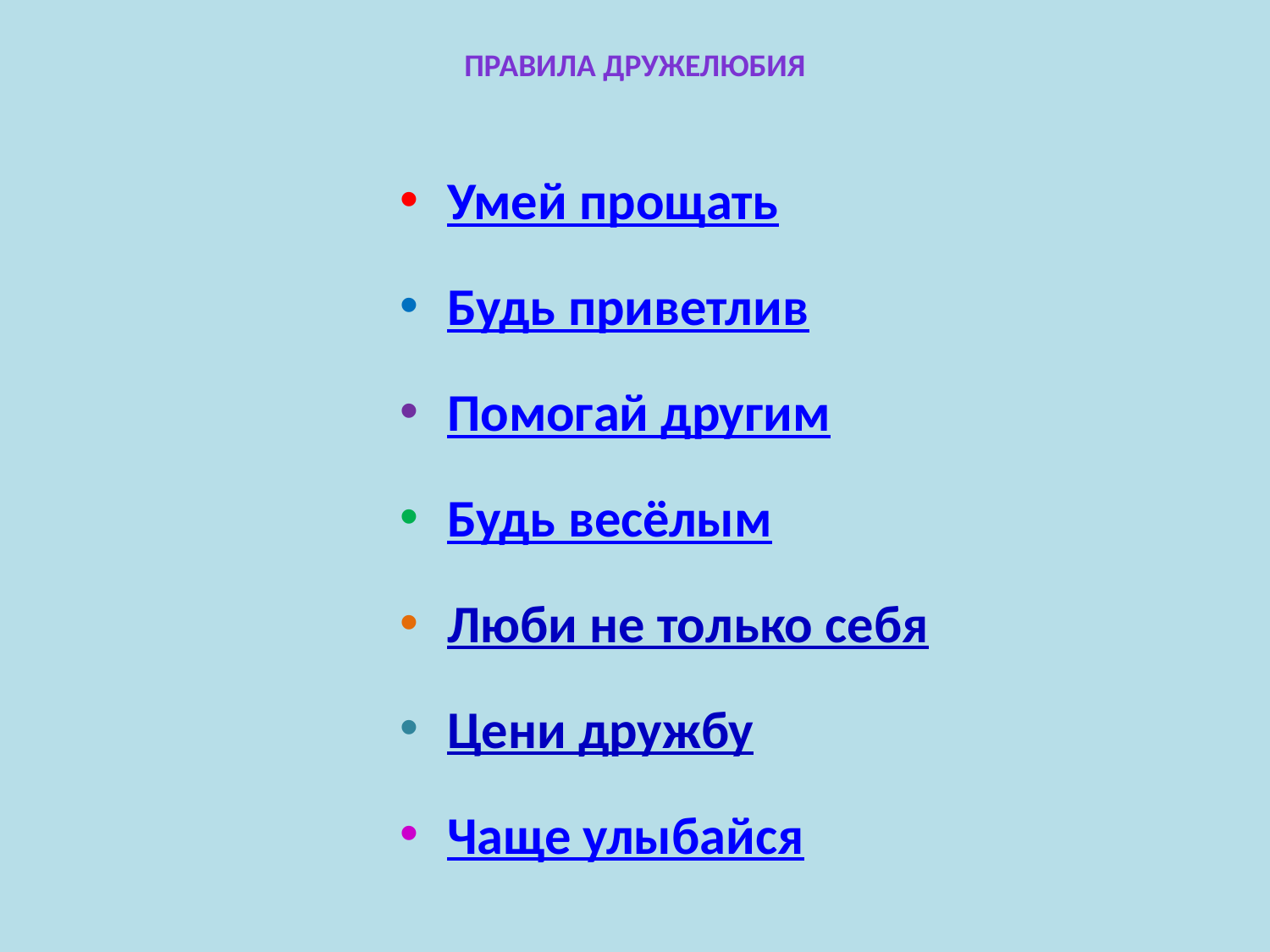

# Правила дружелюбия
Умей прощать
Будь приветлив
Помогай другим
Будь весёлым
Люби не только себя
Цени дружбу
Чаще улыбайся